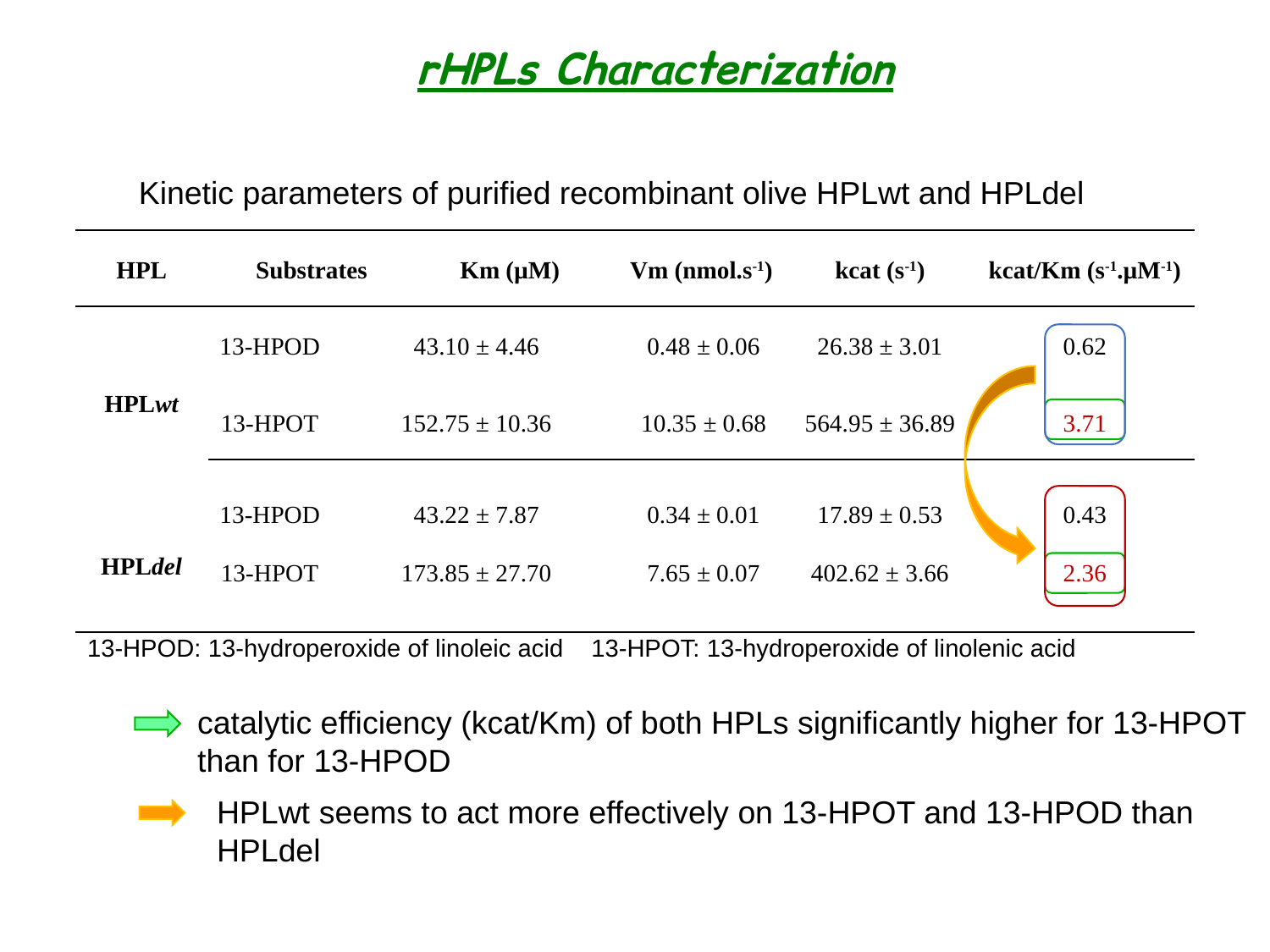

rHPLs Characterization
Kinetic parameters of purified recombinant olive HPLwt and HPLdel
| HPL | Substrates |  | Km (µM) | Vm (nmol.s-1) |  | kcat (s-1) | kcat/Km (s-1.µM-1) |
| --- | --- | --- | --- | --- | --- | --- | --- |
| HPLwt | 13-HPOD | 43.10 ± 4.46 |  |  | 0.48 ± 0.06 | 26.38 ± 3.01 | 0.62 |
|  | 13-HPOT | 152.75 ± 10.36 |  |  | 10.35 ± 0.68 | 564.95 ± 36.89 | 3.71 |
|  |  |  |  |  |  |  |  |
| HPLdel | 13-HPOD | 43.22 ± 7.87 |  |  | 0.34 ± 0.01 | 17.89 ± 0.53 | 0.43 |
|  | 13-HPOT | 173.85 ± 27.70 |  |  | 7.65 ± 0.07 | 402.62 ± 3.66 | 2.36 |

13-HPOD: 13-hydroperoxide of linoleic acid    13-HPOT: 13-hydroperoxide of linolenic acid
catalytic efficiency (kcat/Km) of both HPLs significantly higher for 13-HPOT than for 13-HPOD

HPLwt seems to act more effectively on 13-HPOT and 13-HPOD than
HPLdel